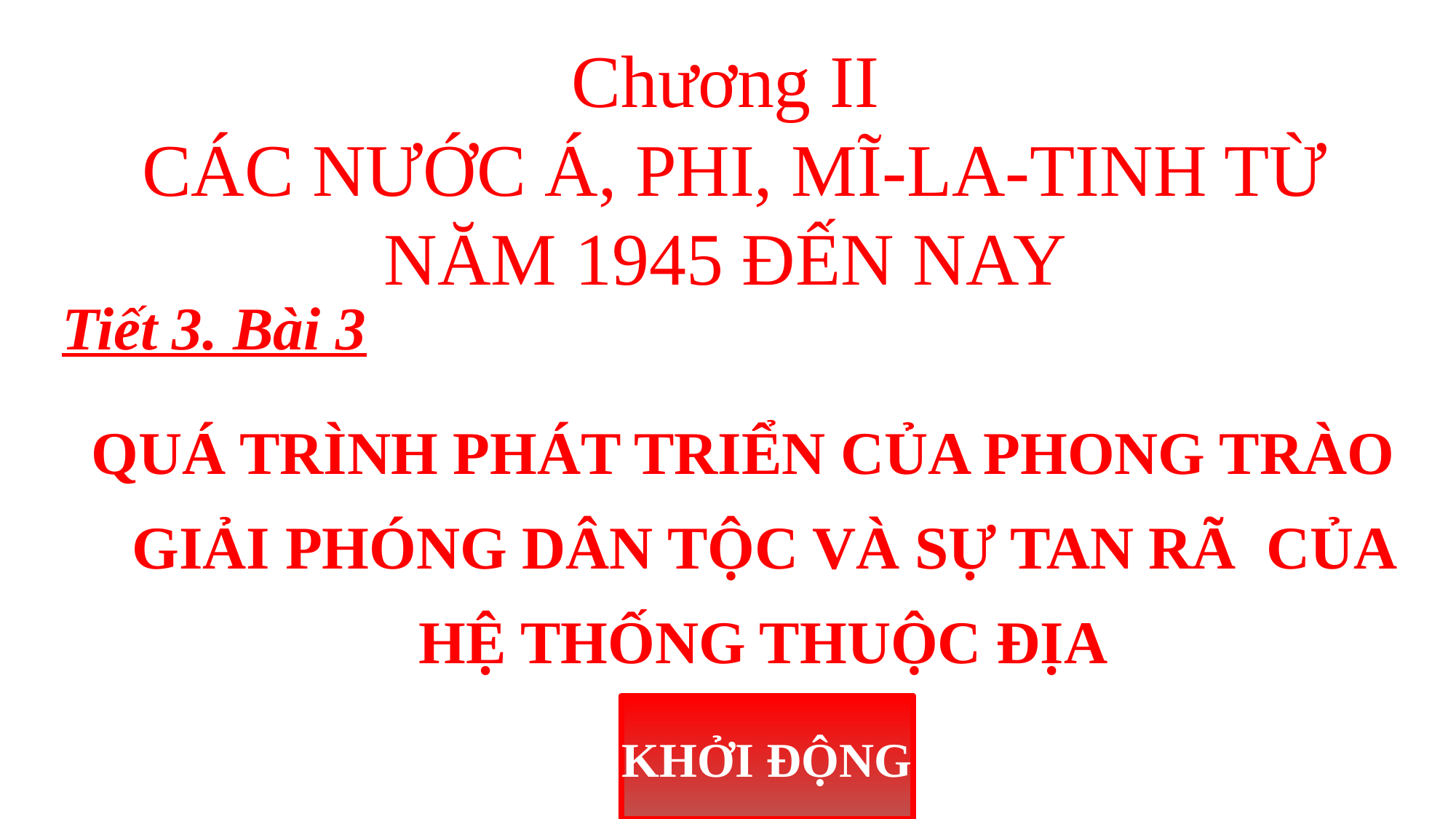

# Chương II CÁC NƯỚC Á, PHI, MĨ-LA-TINH TỪ NĂM 1945 ĐẾN NAY
Tiết 3. Bài 3
QUÁ TRÌNH PHÁT TRIỂN CỦA PHONG TRÀO GIẢI PHÓNG DÂN TỘC VÀ SỰ TAN RÃ  CỦA HỆ THỐNG THUỘC ĐỊA

KHỞI ĐỘNG